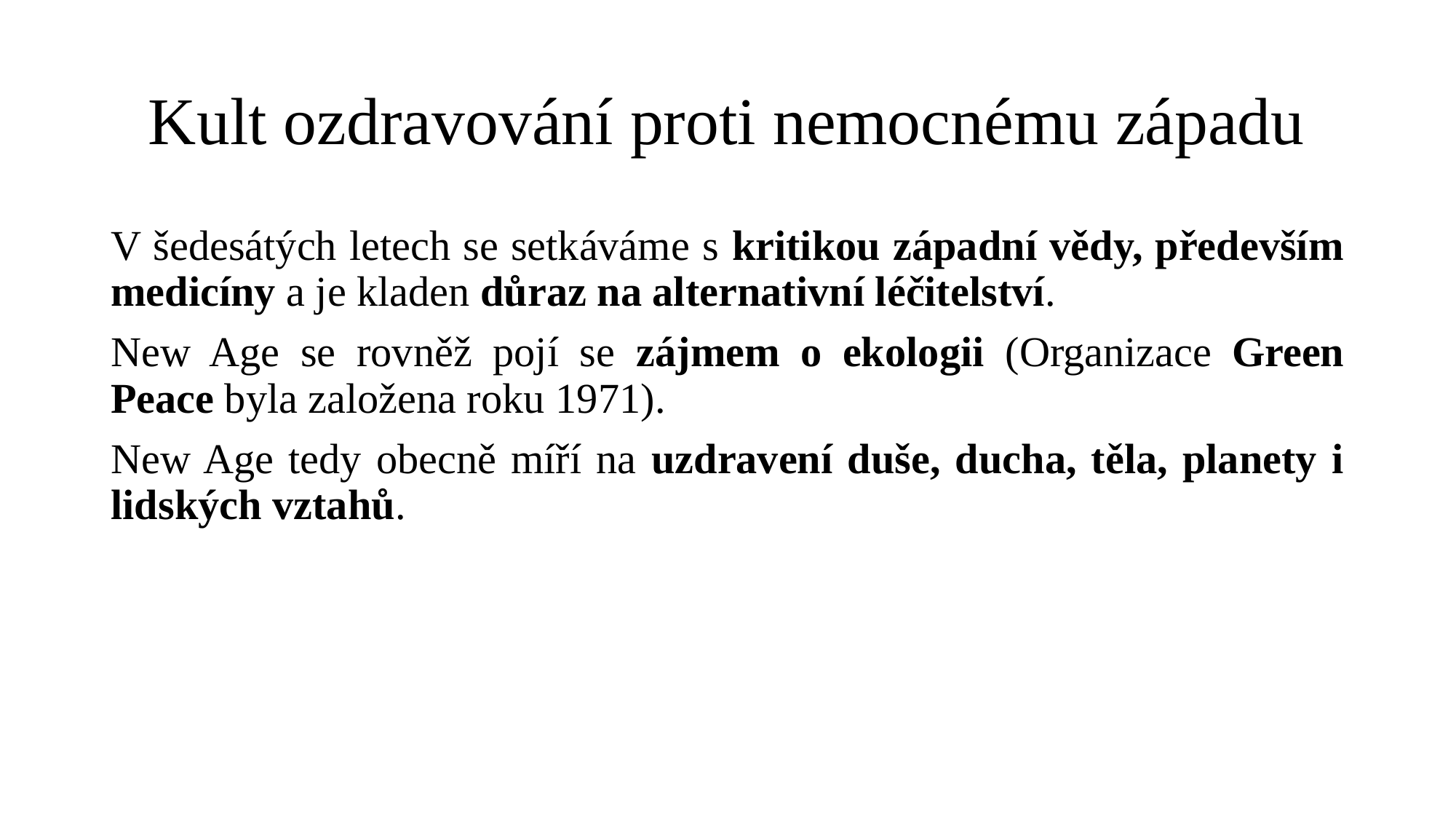

# Kult ozdravování proti nemocnému západu
V šedesátých letech se setkáváme s kritikou západní vědy, především medicíny a je kladen důraz na alternativní léčitelství.
New Age se rovněž pojí se zájmem o ekologii (Organizace Green Peace byla založena roku 1971).
New Age tedy obecně míří na uzdravení duše, ducha, těla, planety i lidských vztahů.